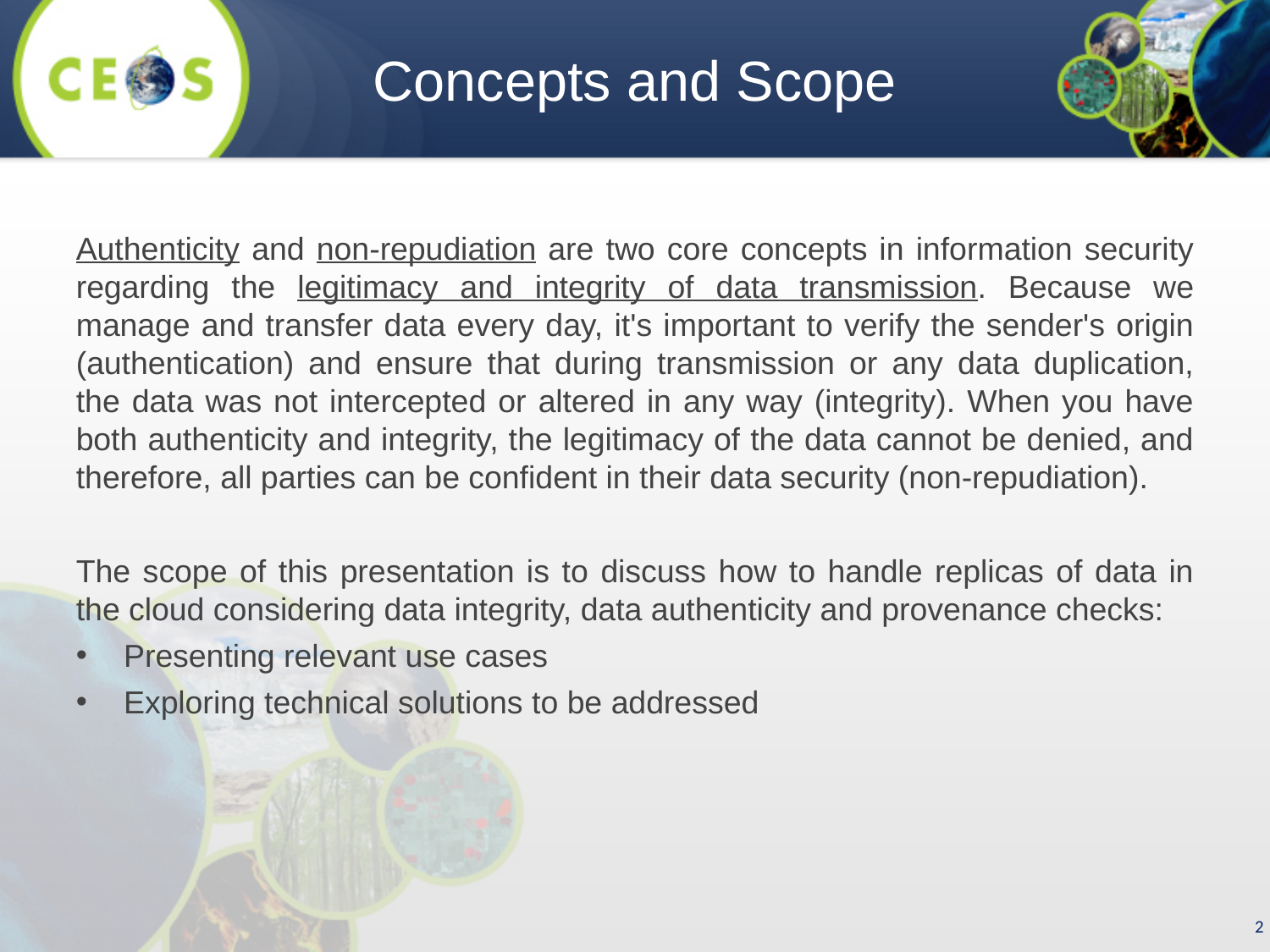

# Concepts and Scope
Authenticity and non-repudiation are two core concepts in information security regarding the legitimacy and integrity of data transmission. Because we manage and transfer data every day, it's important to verify the sender's origin (authentication) and ensure that during transmission or any data duplication, the data was not intercepted or altered in any way (integrity). When you have both authenticity and integrity, the legitimacy of the data cannot be denied, and therefore, all parties can be confident in their data security (non-repudiation).

The scope of this presentation is to discuss how to handle replicas of data in the cloud considering data integrity, data authenticity and provenance checks:
Presenting relevant use cases
Exploring technical solutions to be addressed
2